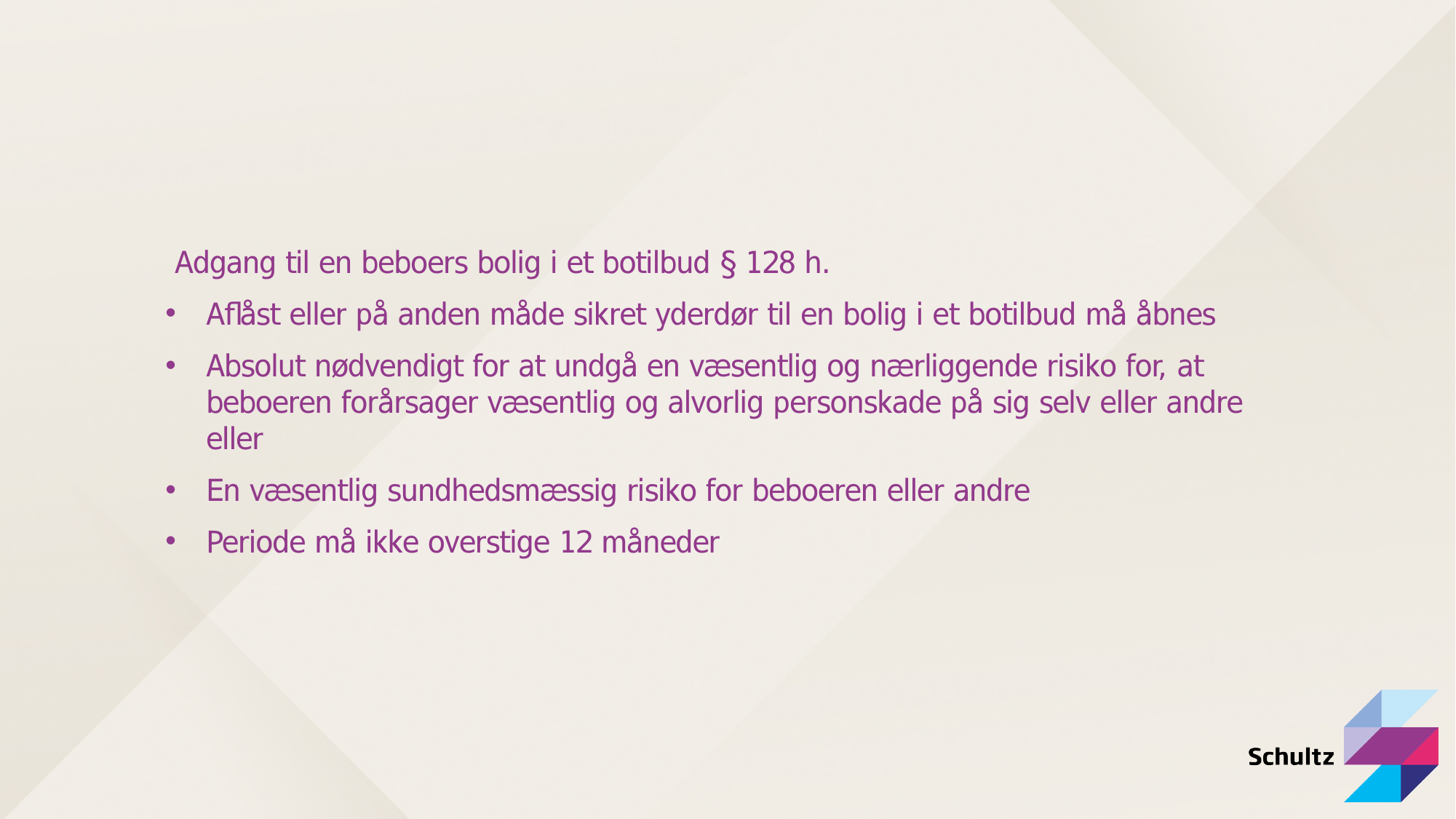

Adgang til en beboers bolig i et botilbud § 128 h.
Aflåst eller på anden måde sikret yderdør til en bolig i et botilbud må åbnes
Absolut nødvendigt for at undgå en væsentlig og nærliggende risiko for, at beboeren forårsager væsentlig og alvorlig personskade på sig selv eller andre eller
En væsentlig sundhedsmæssig risiko for beboeren eller andre
Periode må ikke overstige 12 måneder